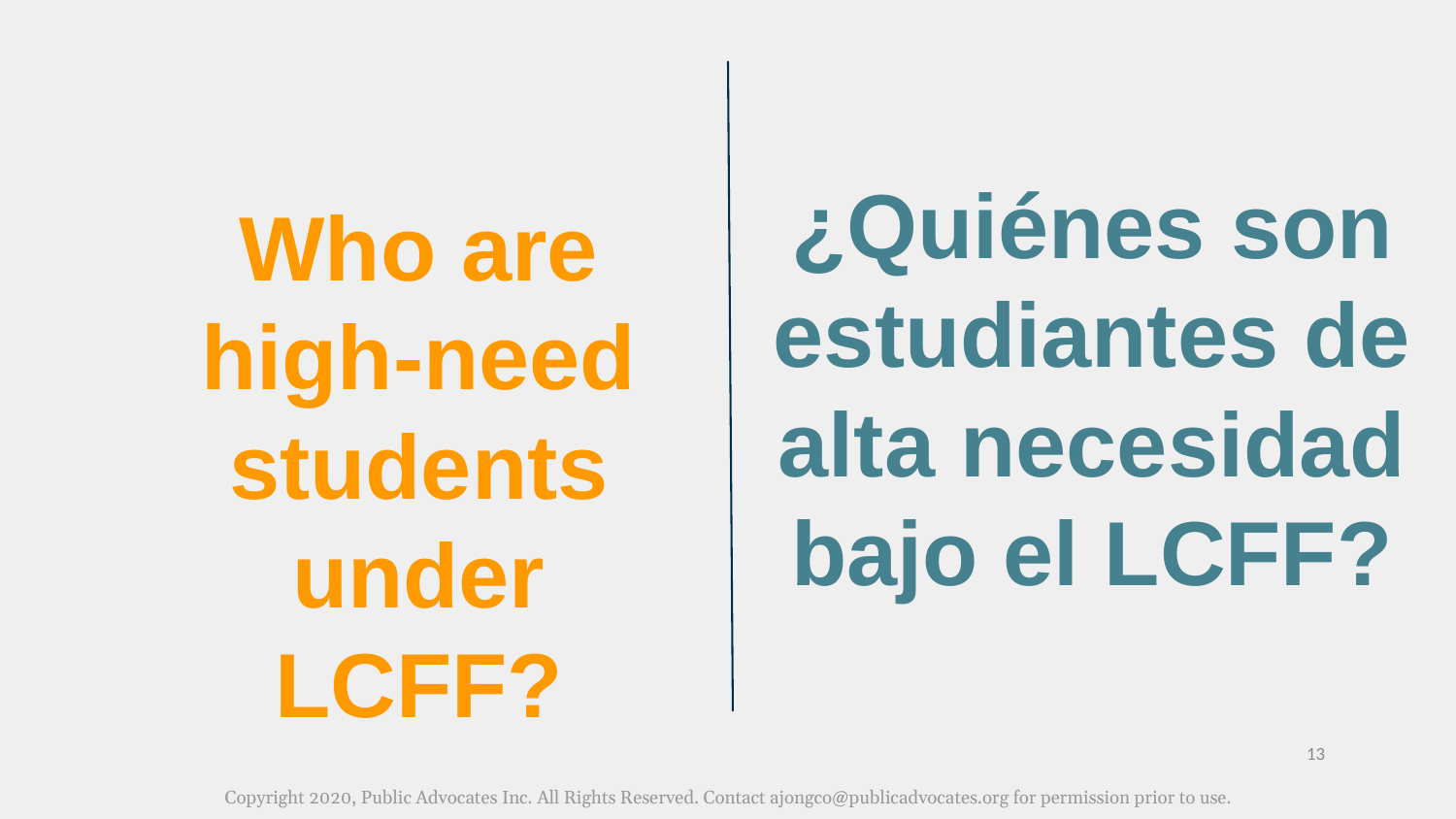

¿Quiénes son estudiantes de alta necesidad bajo el LCFF?

Who are high-need students under LCFF?

13
Copyright 2020, Public Advocates Inc. All Rights Reserved. Contact ajongco@publicadvocates.org for permission prior to use.